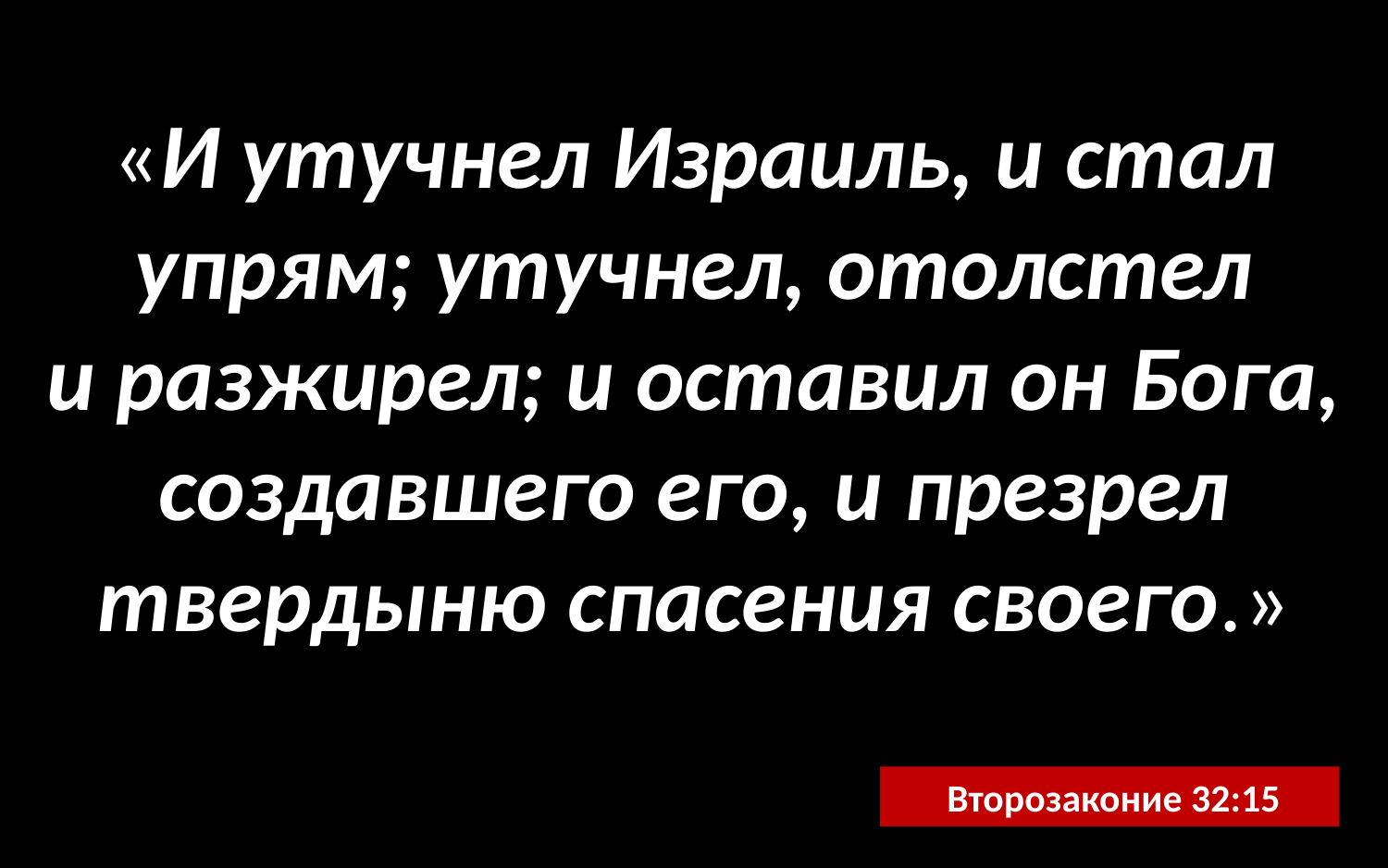

«И утучнел Израиль, и стал упрям; утучнел, отолстел и разжирел; и оставил он Бога, создавшего его, и презрел твердыню спасения своего.»
 Второзаконие 32:15